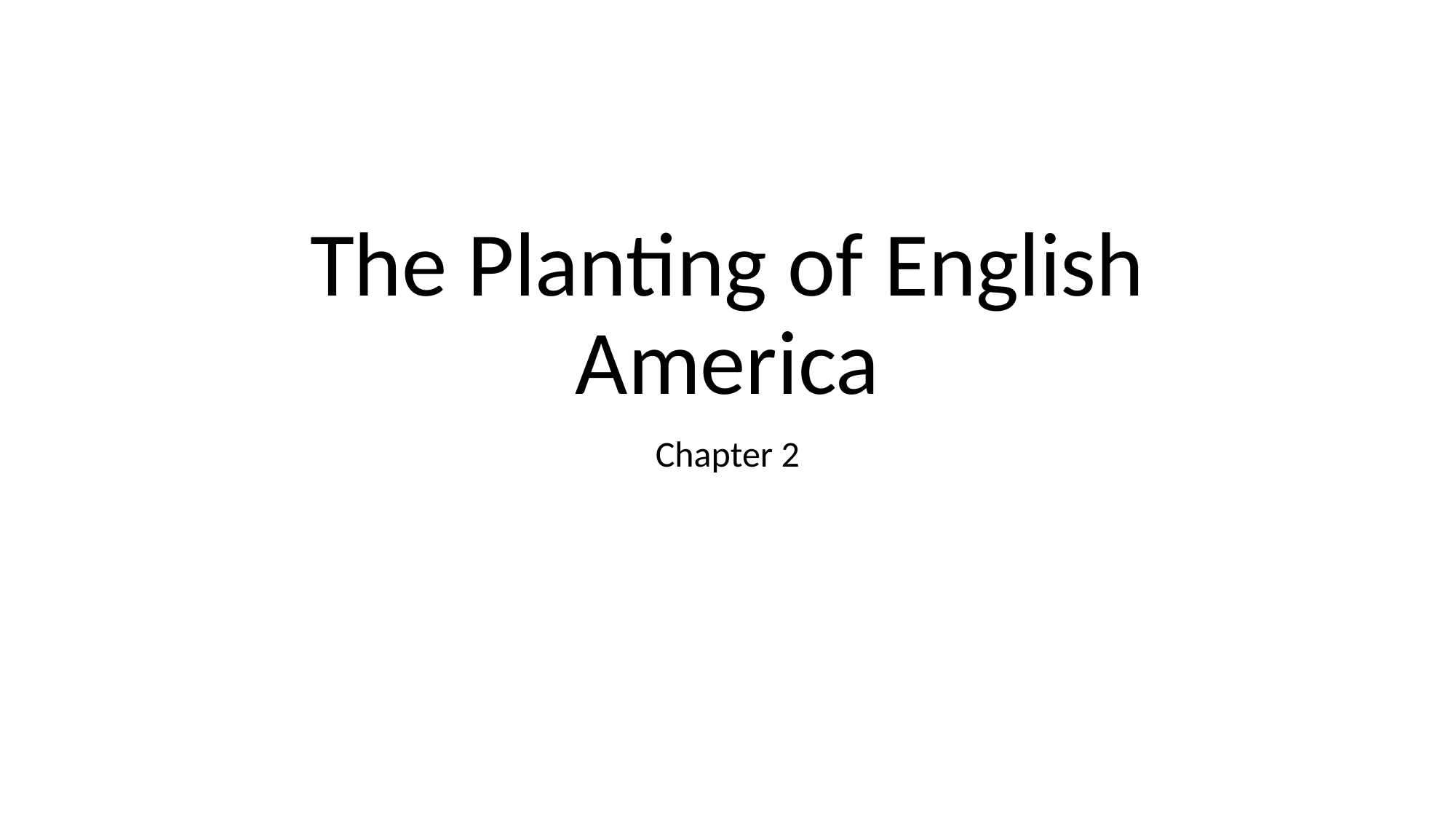

# The Planting of English America
Chapter 2